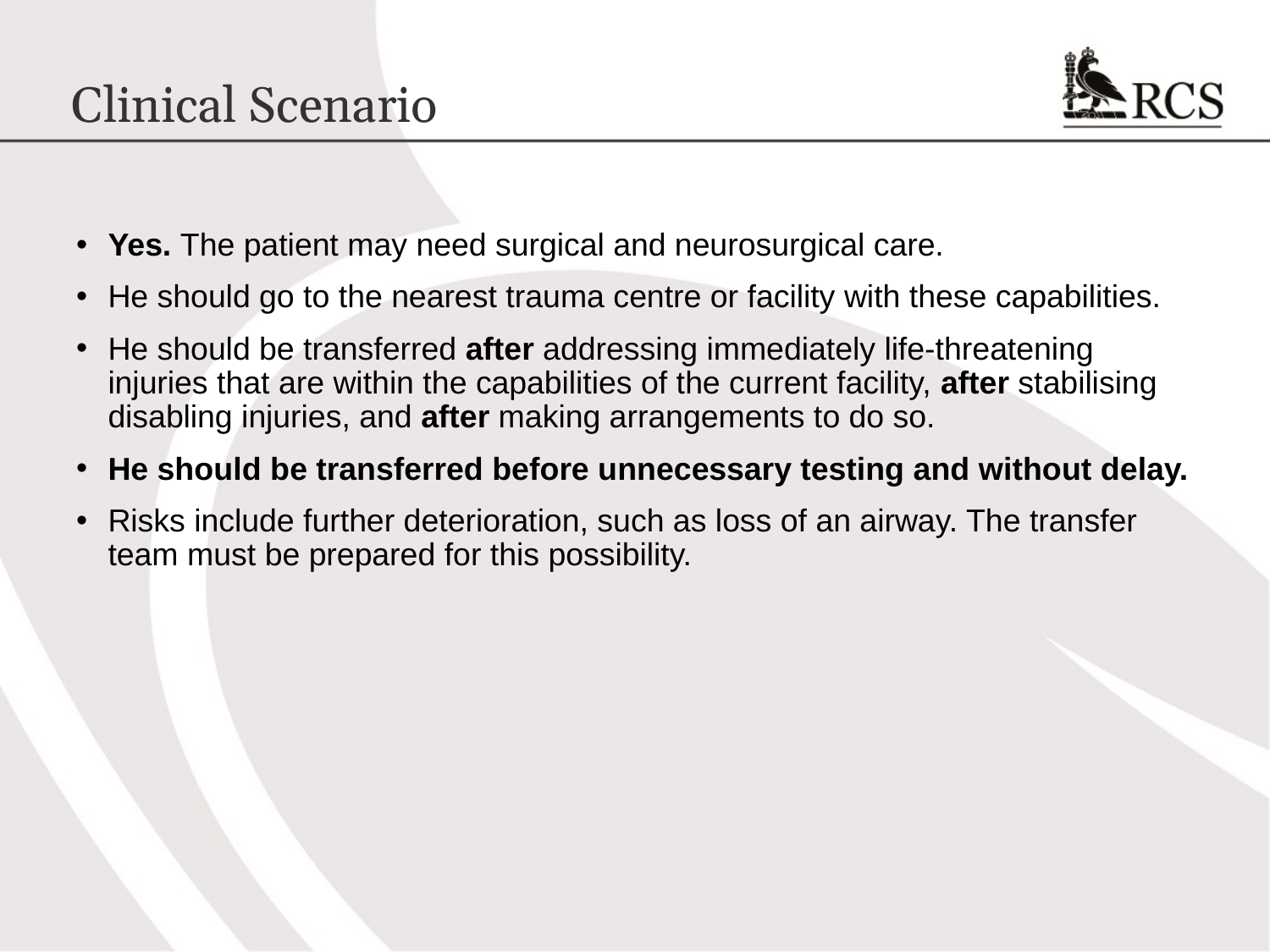

# Clinical Scenario
Yes. The patient may need surgical and neurosurgical care.
He should go to the nearest trauma centre or facility with these capabilities.
He should be transferred after addressing immediately life-threatening injuries that are within the capabilities of the current facility, after stabilising disabling injuries, and after making arrangements to do so.
He should be transferred before unnecessary testing and without delay.
Risks include further deterioration, such as loss of an airway. The transfer team must be prepared for this possibility.